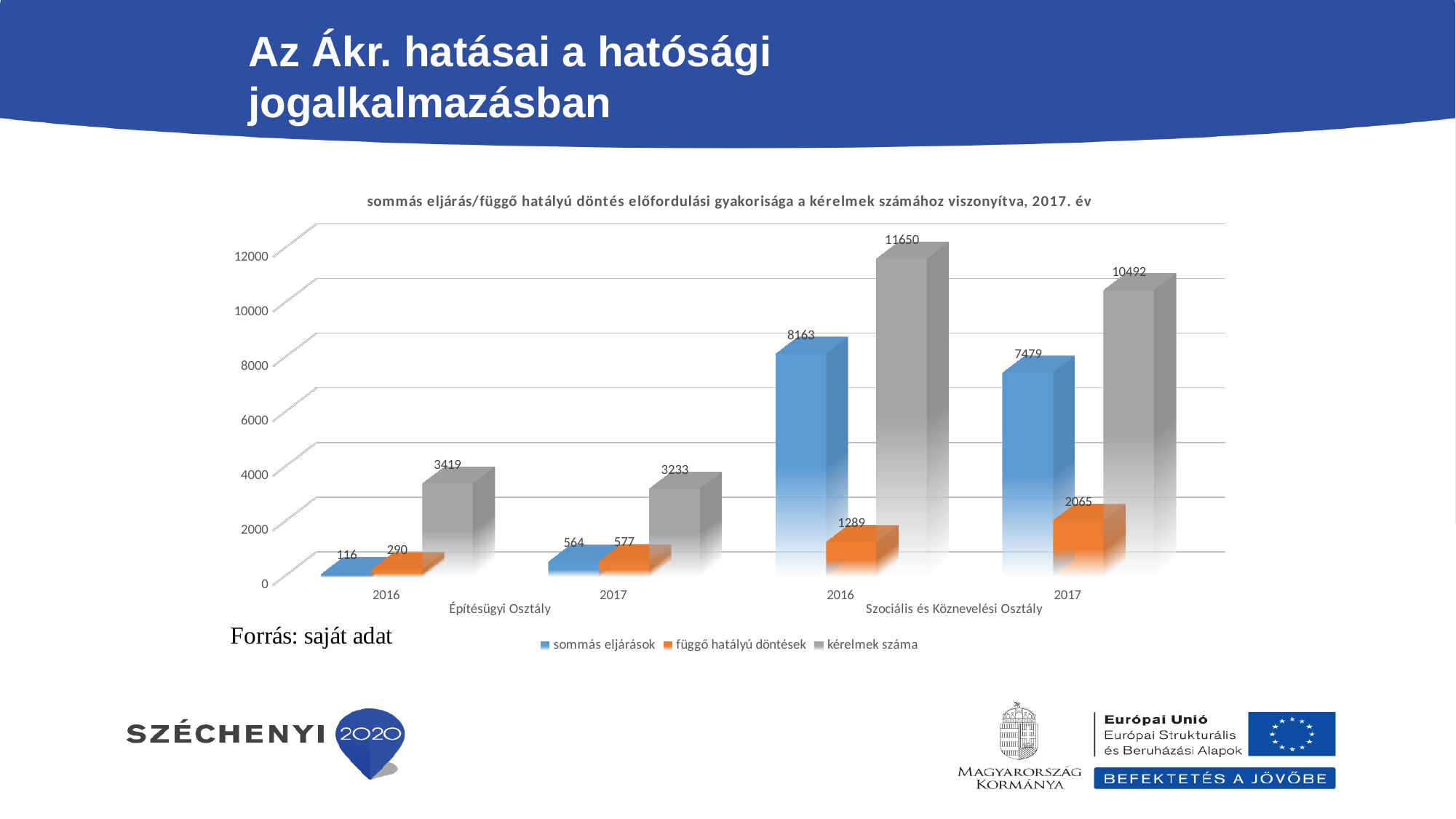

Az Ákr. hatásai a hatósági jogalkalmazásban

[unsupported chart]